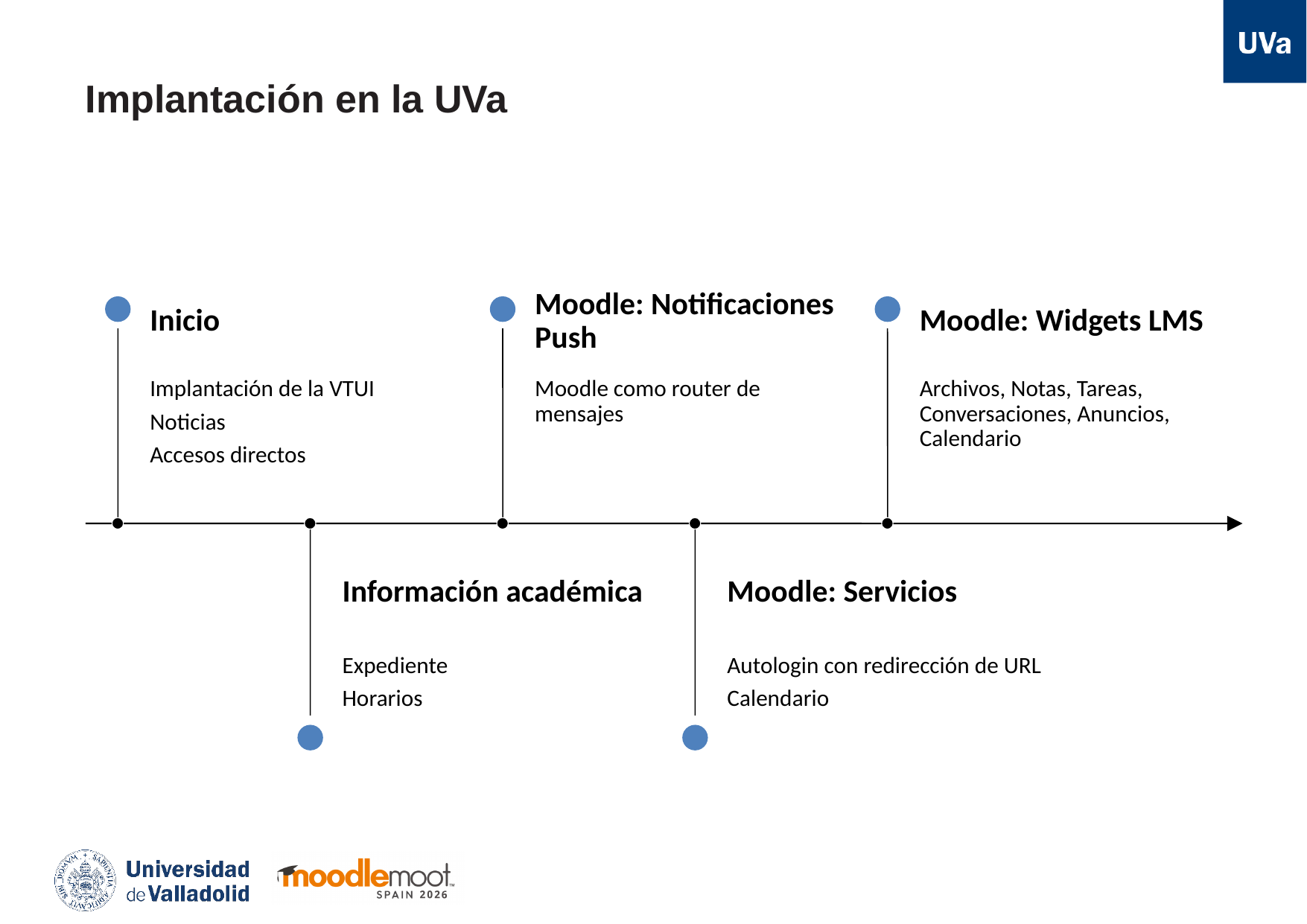

# Implantación en la UVa
Implantación de la VTUI
Noticias
Accesos directos
Inicio
Expediente
Horarios
Información académica
Moodle como router de mensajes
Moodle: Notificaciones Push
Autologin con redirección de URL
Calendario
Moodle: Servicios
Archivos, Notas, Tareas, Conversaciones, Anuncios, Calendario
Moodle: Widgets LMS